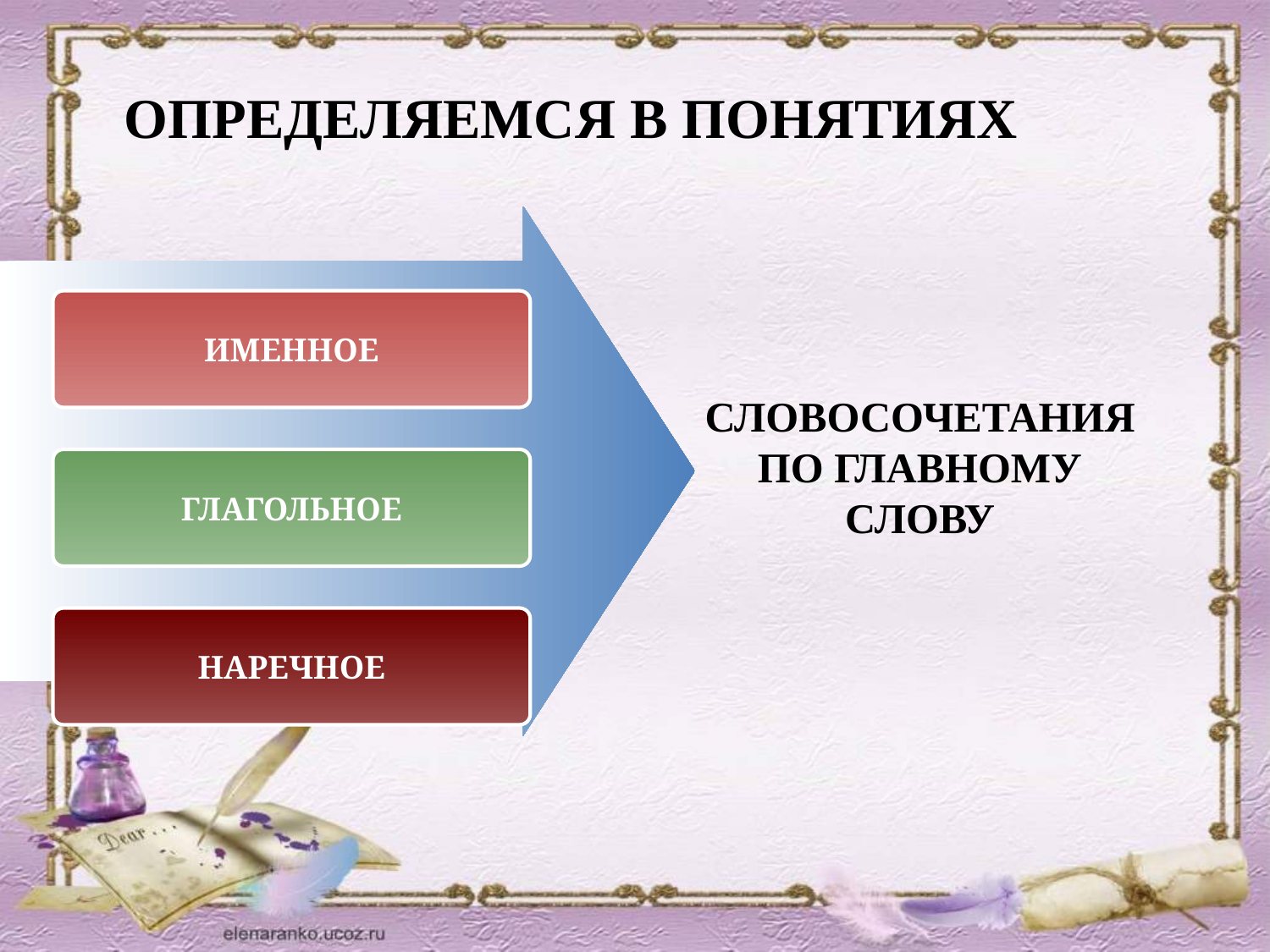

# ОПРЕДЕЛЯЕМСЯ В ПОНЯТИЯХ

СЛОВОСОЧЕТАНИЯ ПО ГЛАВНОМУ СЛОВУ
ИМЕННОЕ
ГЛАГОЛЬНОЕ
НАРЕЧНОЕ